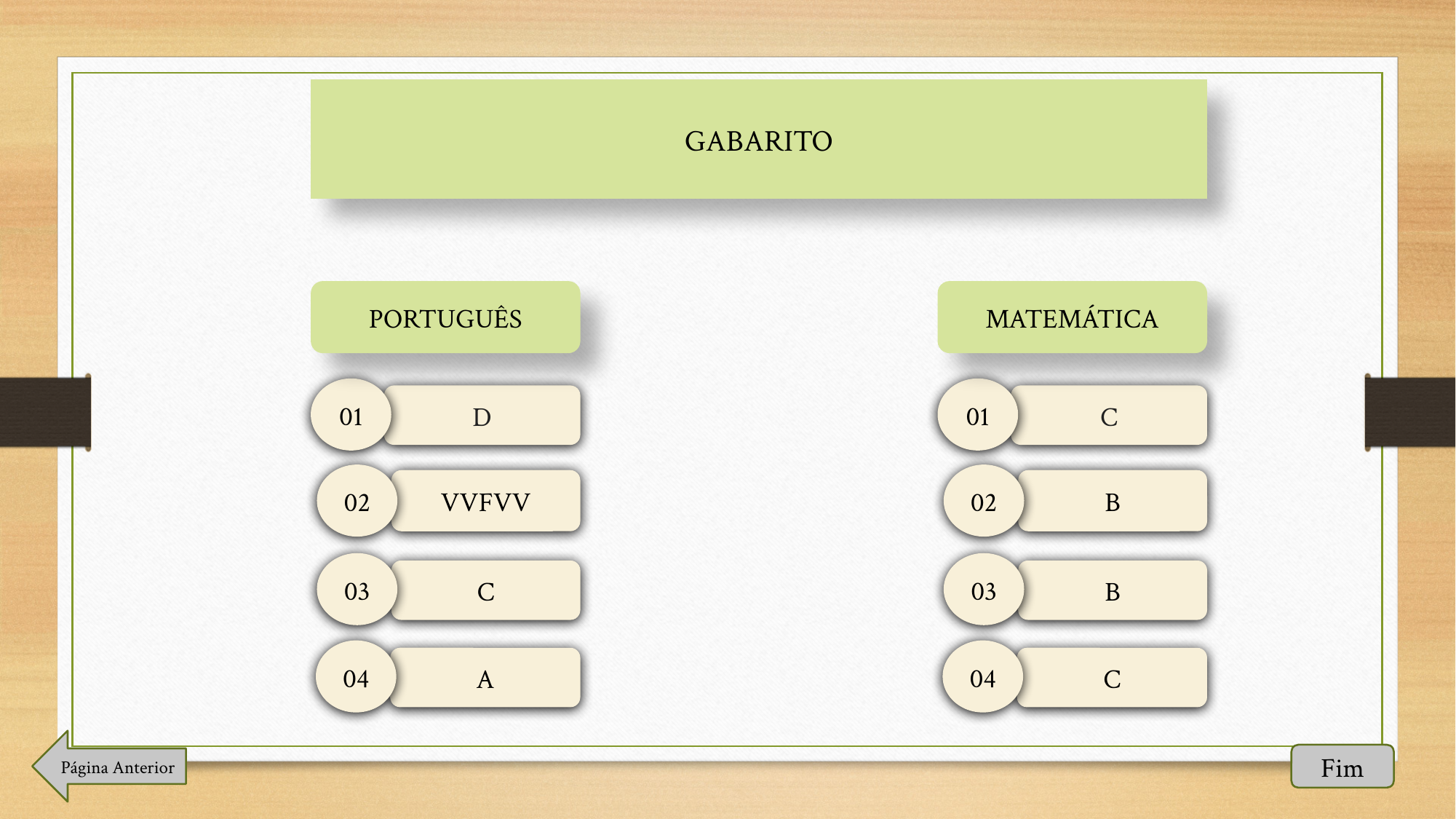

GABARITO
PORTUGUÊS
MATEMÁTICA
01
01
D
C
02
02
VVFVV
B
03
03
C
B
04
04
A
C
Página Anterior
Fim